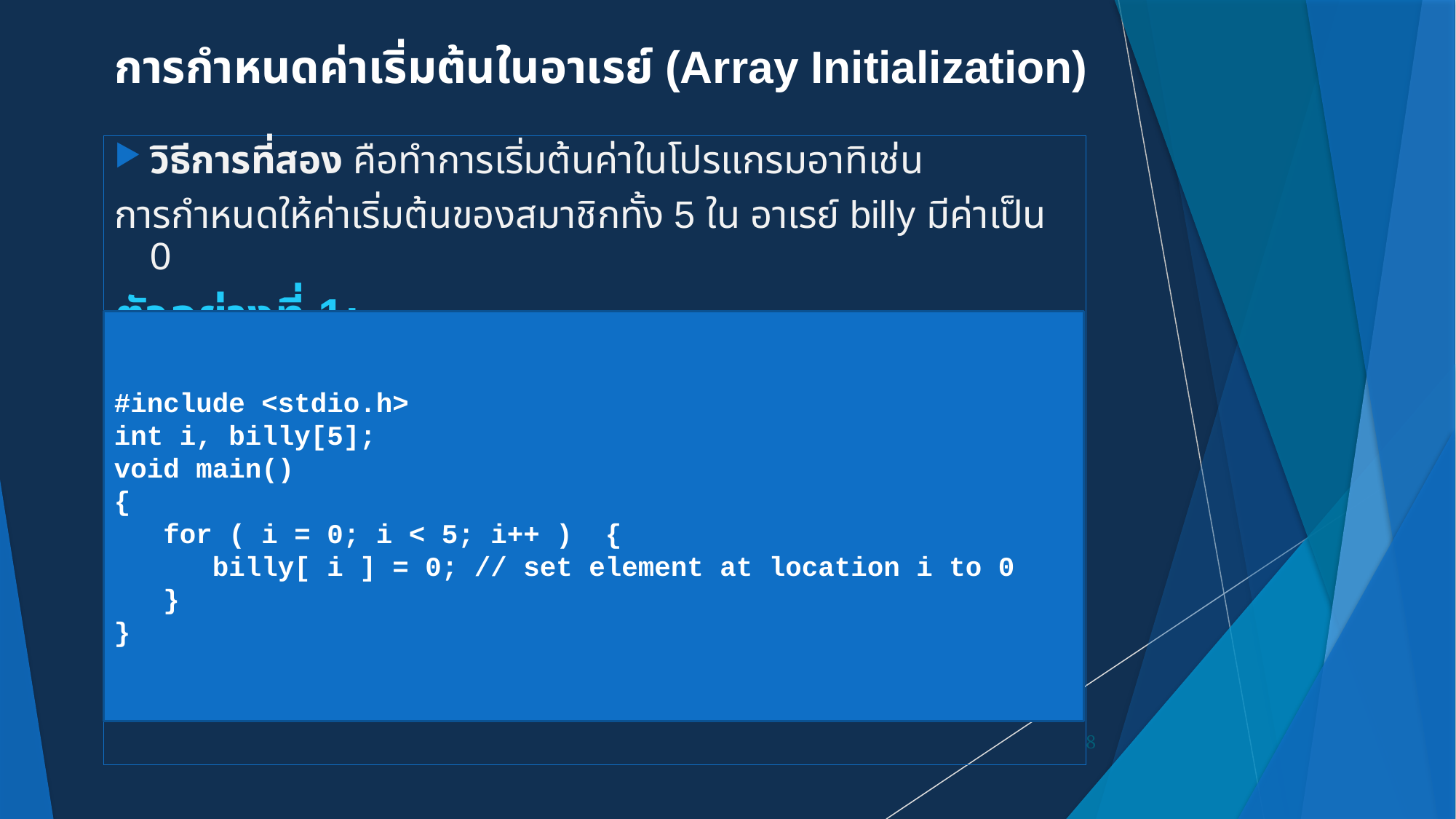

# การกำหนดค่าเริ่มต้นในอาเรย์ (Array Initialization)
วิธีการที่สอง คือทำการเริ่มต้นค่าในโปรแกรมอาทิเช่น
การกำหนดให้ค่าเริ่มต้นของสมาชิกทั้ง 5 ใน อาเรย์ billy มีค่าเป็น 0
ตัวอย่างที่ 1:

#include <stdio.h>
int i, billy[5];
void main()
{
   for ( i = 0; i < 5; i++ )  {
      billy[ i ] = 0; // set element at location i to 0
   }
}
8